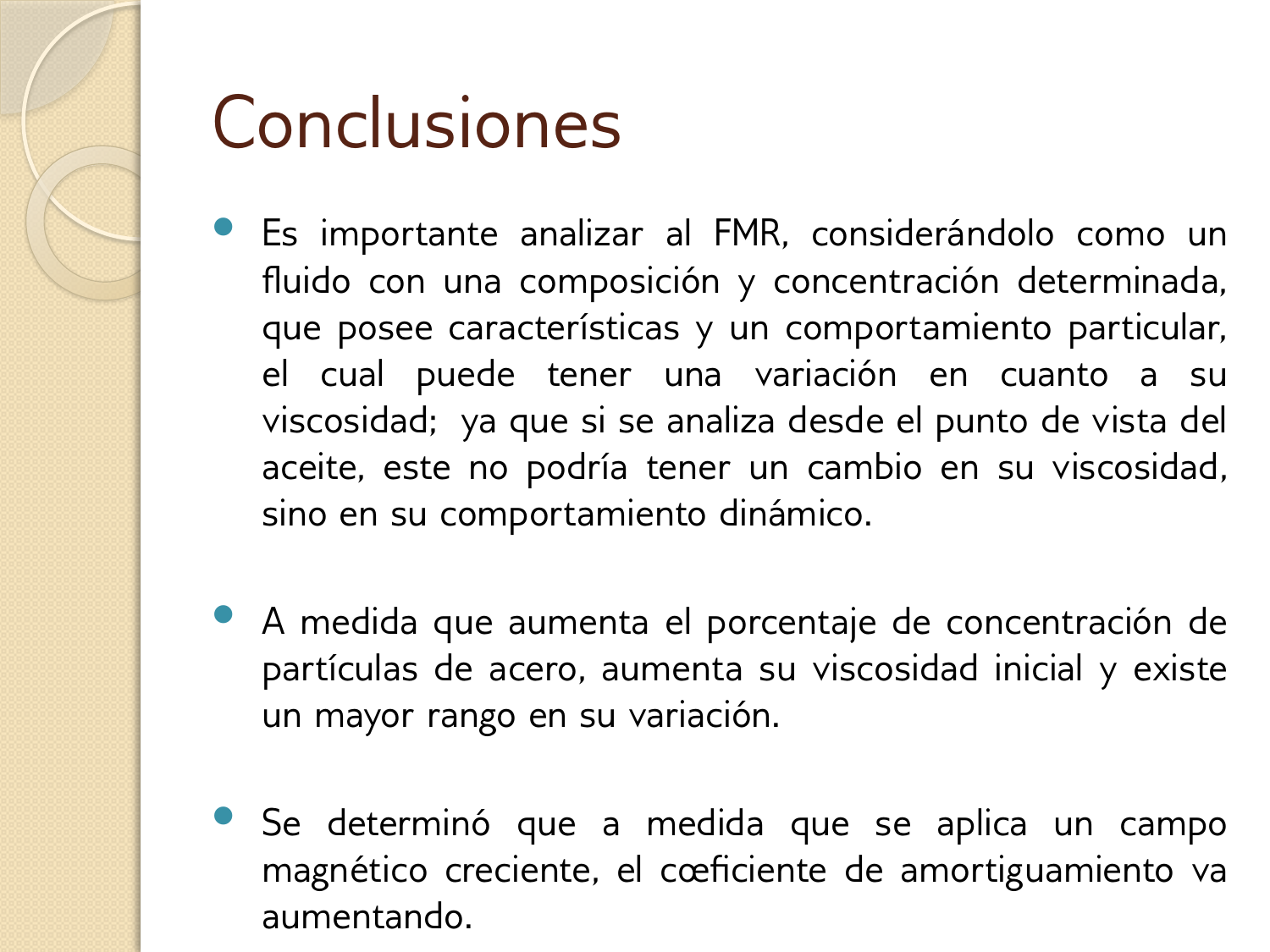

# Conclusiones
Es importante analizar al FMR, considerándolo como un fluido con una composición y concentración determinada, que posee características y un comportamiento particular, el cual puede tener una variación en cuanto a su viscosidad;  ya que si se analiza desde el punto de vista del aceite, este no podría tener un cambio en su viscosidad, sino en su comportamiento dinámico.

A medida que aumenta el porcentaje de concentración de partículas de acero, aumenta su viscosidad inicial y existe un mayor rango en su variación.

Se determinó que a medida que se aplica un campo magnético creciente, el coeficiente de amortiguamiento va aumentando.